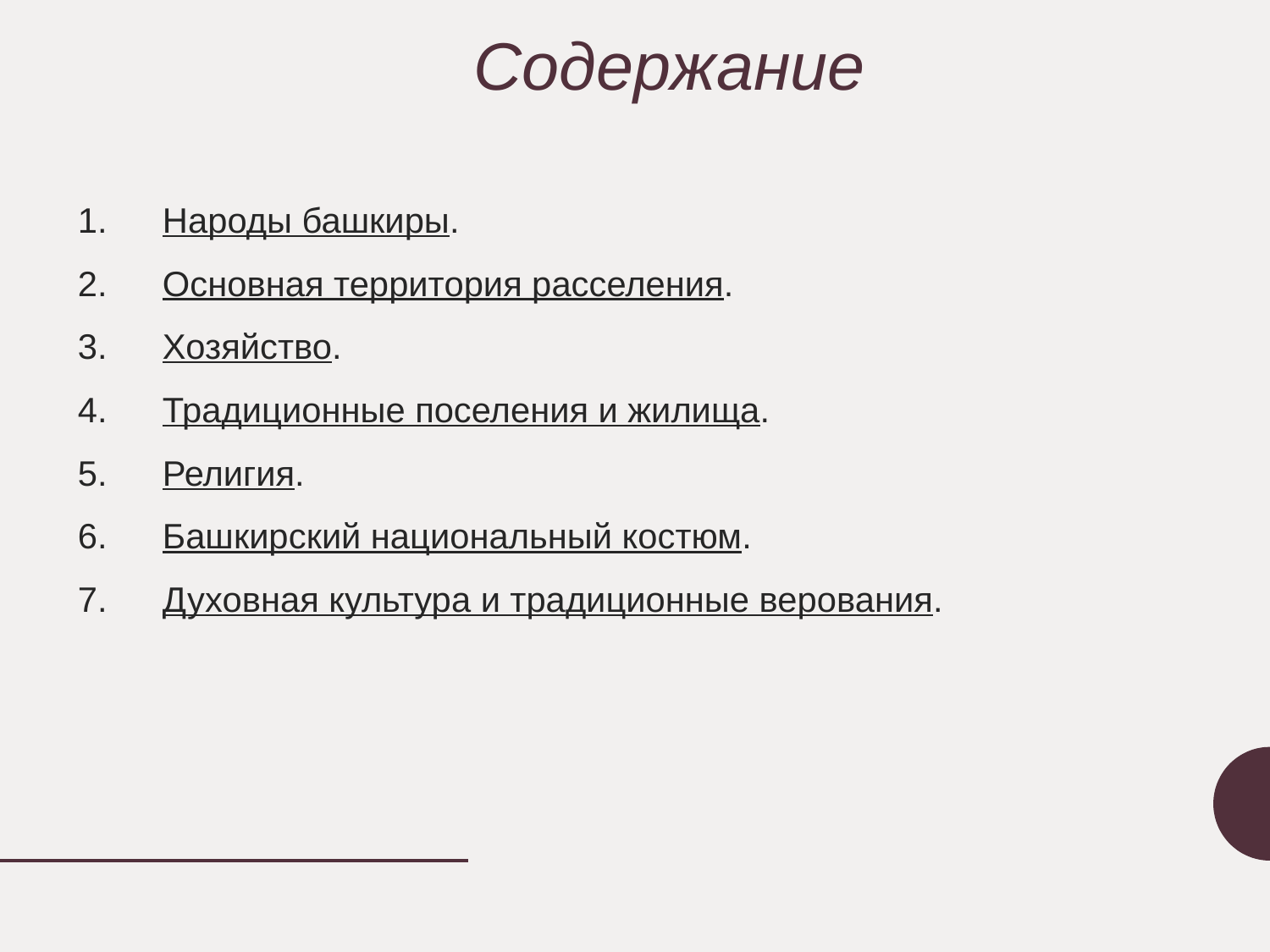

# Содержание
Народы башкиры.
Основная территория расселения.
Хозяйство.
Традиционные поселения и жилища.
Религия.
Башкирский национальный костюм.
Духовная культура и традиционные верования.